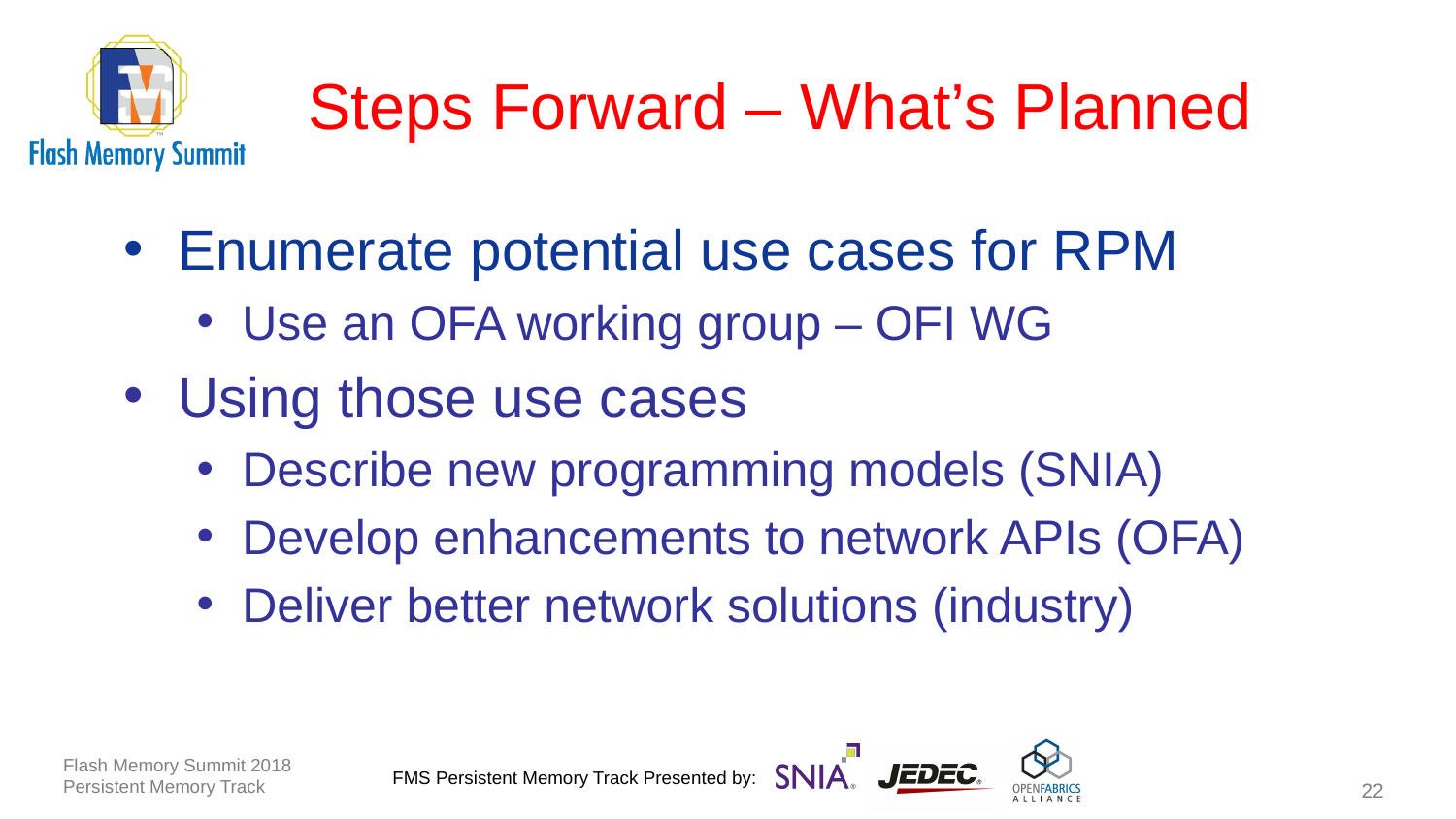

# Steps Forward – What’s Planned
Enumerate potential use cases for RPM
Use an OFA working group – OFI WG
Using those use cases
Describe new programming models (SNIA)
Develop enhancements to network APIs (OFA)
Deliver better network solutions (industry)

Flash Memory Summit 2018
Persistent Memory Track

22